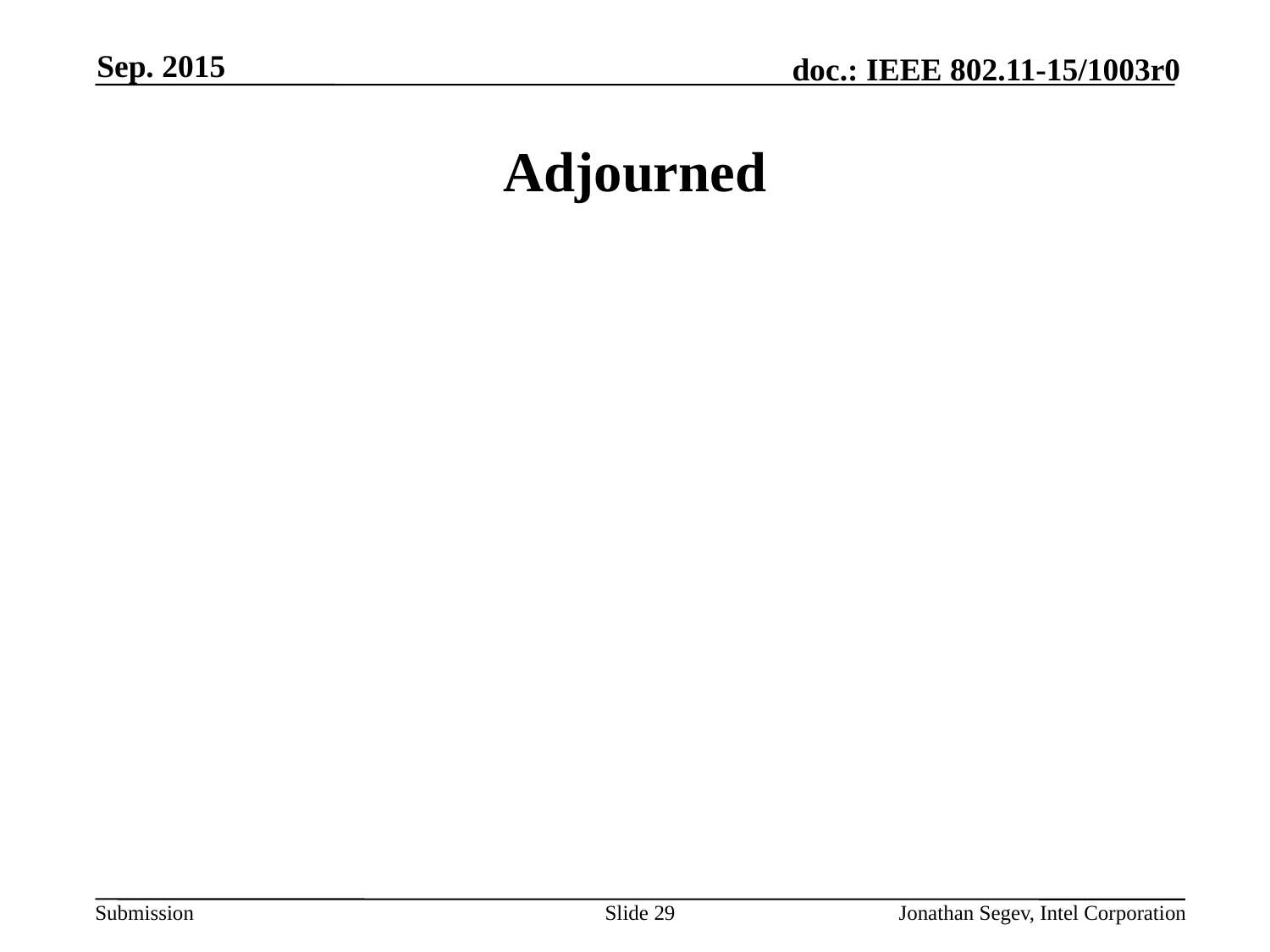

Sep. 2015
# Adjourned

Slide 29
Jonathan Segev, Intel Corporation